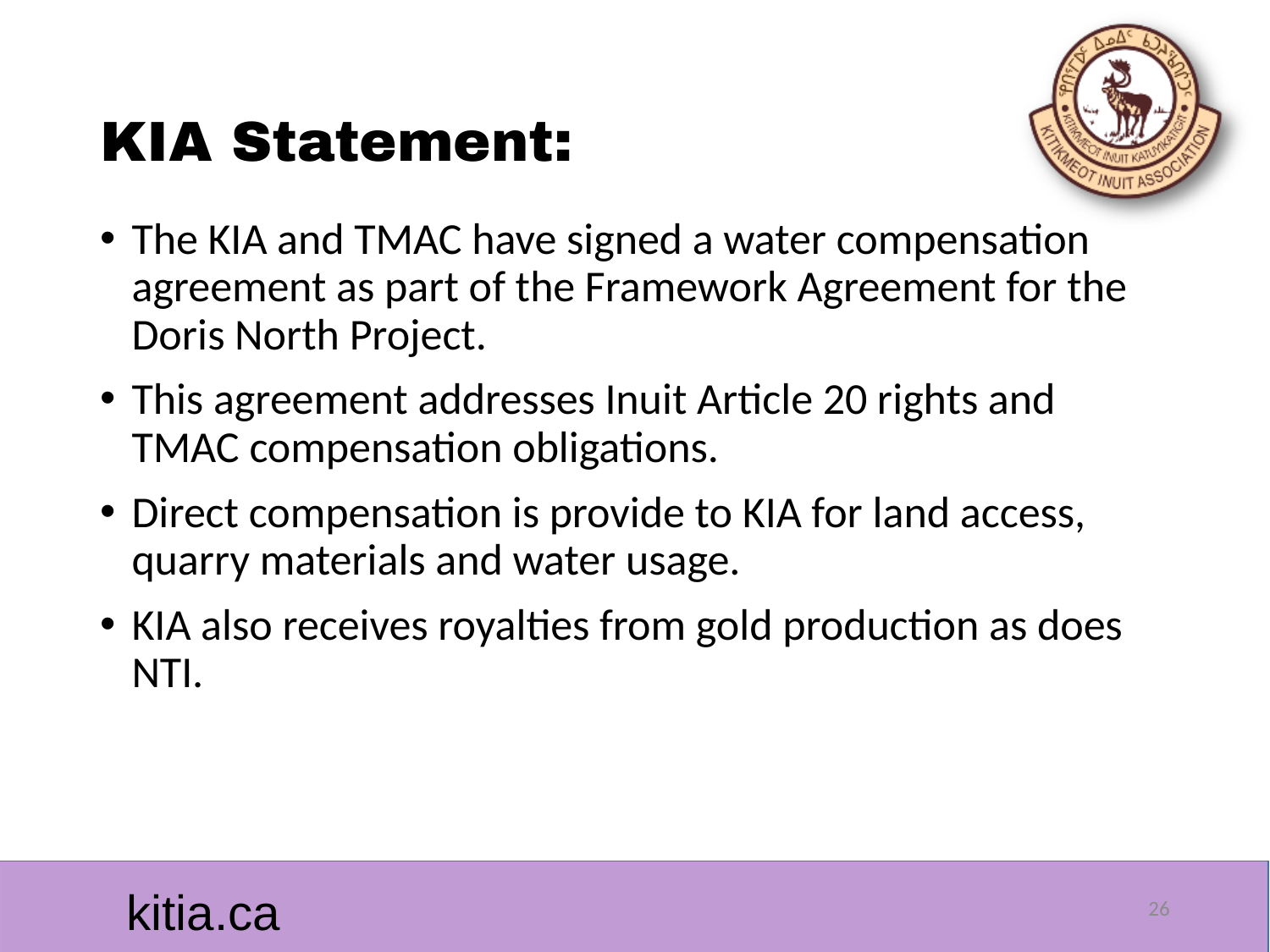

# KIA Statement:
The KIA and TMAC have signed a water compensation agreement as part of the Framework Agreement for the Doris North Project.
This agreement addresses Inuit Article 20 rights and TMAC compensation obligations.
Direct compensation is provide to KIA for land access, quarry materials and water usage.
KIA also receives royalties from gold production as does NTI.

26